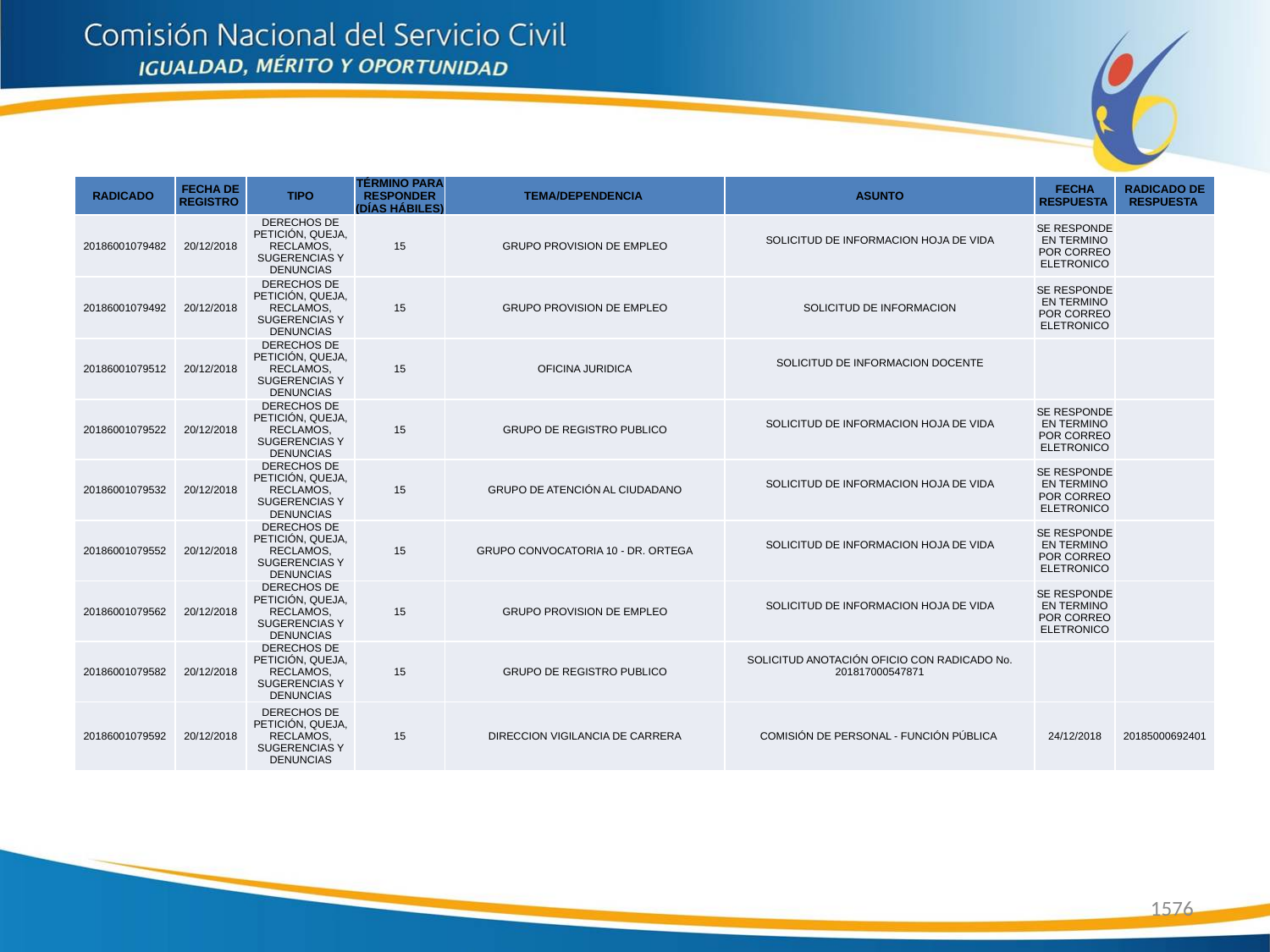

| RADICADO | FECHA DE REGISTRO | TIPO | TÉRMINO PARA RESPONDER (DÍAS HÁBILES) | TEMA/DEPENDENCIA | ASUNTO | FECHA RESPUESTA | RADICADO DE RESPUESTA |
| --- | --- | --- | --- | --- | --- | --- | --- |
| 20186001079482 | 20/12/2018 | DERECHOS DE PETICIÓN, QUEJA, RECLAMOS, SUGERENCIAS Y DENUNCIAS | 15 | GRUPO PROVISION DE EMPLEO | SOLICITUD DE INFORMACION HOJA DE VIDA | SE RESPONDE EN TERMINO POR CORREO ELETRONICO |  |
| 20186001079492 | 20/12/2018 | DERECHOS DE PETICIÓN, QUEJA, RECLAMOS, SUGERENCIAS Y DENUNCIAS | 15 | GRUPO PROVISION DE EMPLEO | SOLICITUD DE INFORMACION | SE RESPONDE EN TERMINO POR CORREO ELETRONICO |  |
| 20186001079512 | 20/12/2018 | DERECHOS DE PETICIÓN, QUEJA, RECLAMOS, SUGERENCIAS Y DENUNCIAS | 15 | OFICINA JURIDICA | SOLICITUD DE INFORMACION DOCENTE |  |  |
| 20186001079522 | 20/12/2018 | DERECHOS DE PETICIÓN, QUEJA, RECLAMOS, SUGERENCIAS Y DENUNCIAS | 15 | GRUPO DE REGISTRO PUBLICO | SOLICITUD DE INFORMACION HOJA DE VIDA | SE RESPONDE EN TERMINO POR CORREO ELETRONICO |  |
| 20186001079532 | 20/12/2018 | DERECHOS DE PETICIÓN, QUEJA, RECLAMOS, SUGERENCIAS Y DENUNCIAS | 15 | GRUPO DE ATENCIÓN AL CIUDADANO | SOLICITUD DE INFORMACION HOJA DE VIDA | SE RESPONDE EN TERMINO POR CORREO ELETRONICO |  |
| 20186001079552 | 20/12/2018 | DERECHOS DE PETICIÓN, QUEJA, RECLAMOS, SUGERENCIAS Y DENUNCIAS | 15 | GRUPO CONVOCATORIA 10 - DR. ORTEGA | SOLICITUD DE INFORMACION HOJA DE VIDA | SE RESPONDE EN TERMINO POR CORREO ELETRONICO |  |
| 20186001079562 | 20/12/2018 | DERECHOS DE PETICIÓN, QUEJA, RECLAMOS, SUGERENCIAS Y DENUNCIAS | 15 | GRUPO PROVISION DE EMPLEO | SOLICITUD DE INFORMACION HOJA DE VIDA | SE RESPONDE EN TERMINO POR CORREO ELETRONICO |  |
| 20186001079582 | 20/12/2018 | DERECHOS DE PETICIÓN, QUEJA, RECLAMOS, SUGERENCIAS Y DENUNCIAS | 15 | GRUPO DE REGISTRO PUBLICO | SOLICITUD ANOTACIÓN OFICIO CON RADICADO No. 201817000547871 |  |  |
| 20186001079592 | 20/12/2018 | DERECHOS DE PETICIÓN, QUEJA, RECLAMOS, SUGERENCIAS Y DENUNCIAS | 15 | DIRECCION VIGILANCIA DE CARRERA | COMISIÓN DE PERSONAL - FUNCIÓN PÚBLICA | 24/12/2018 | 20185000692401 |
1576